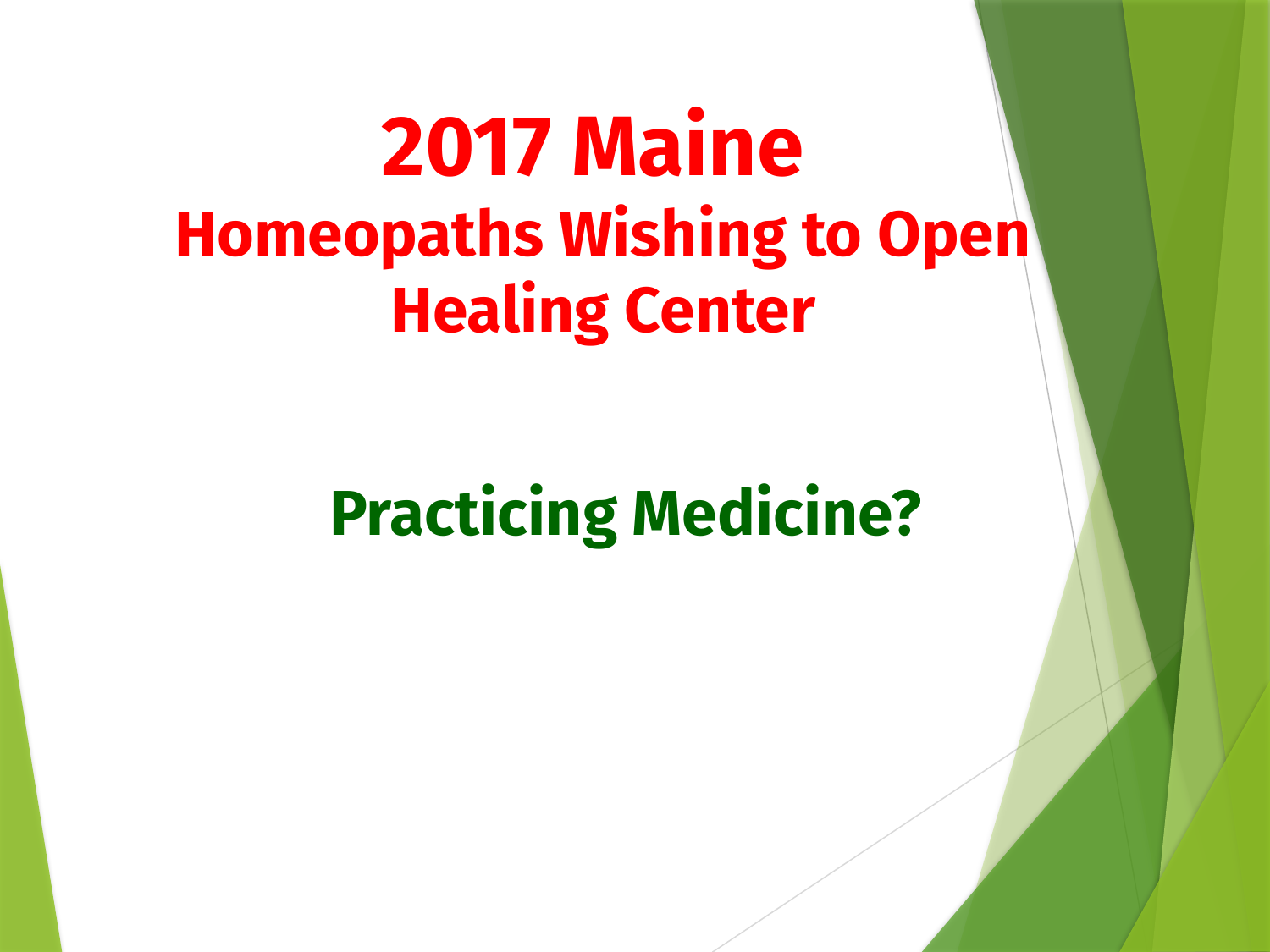

# 2017 Maine Homeopaths Wishing to Open Healing Center
Practicing Medicine?